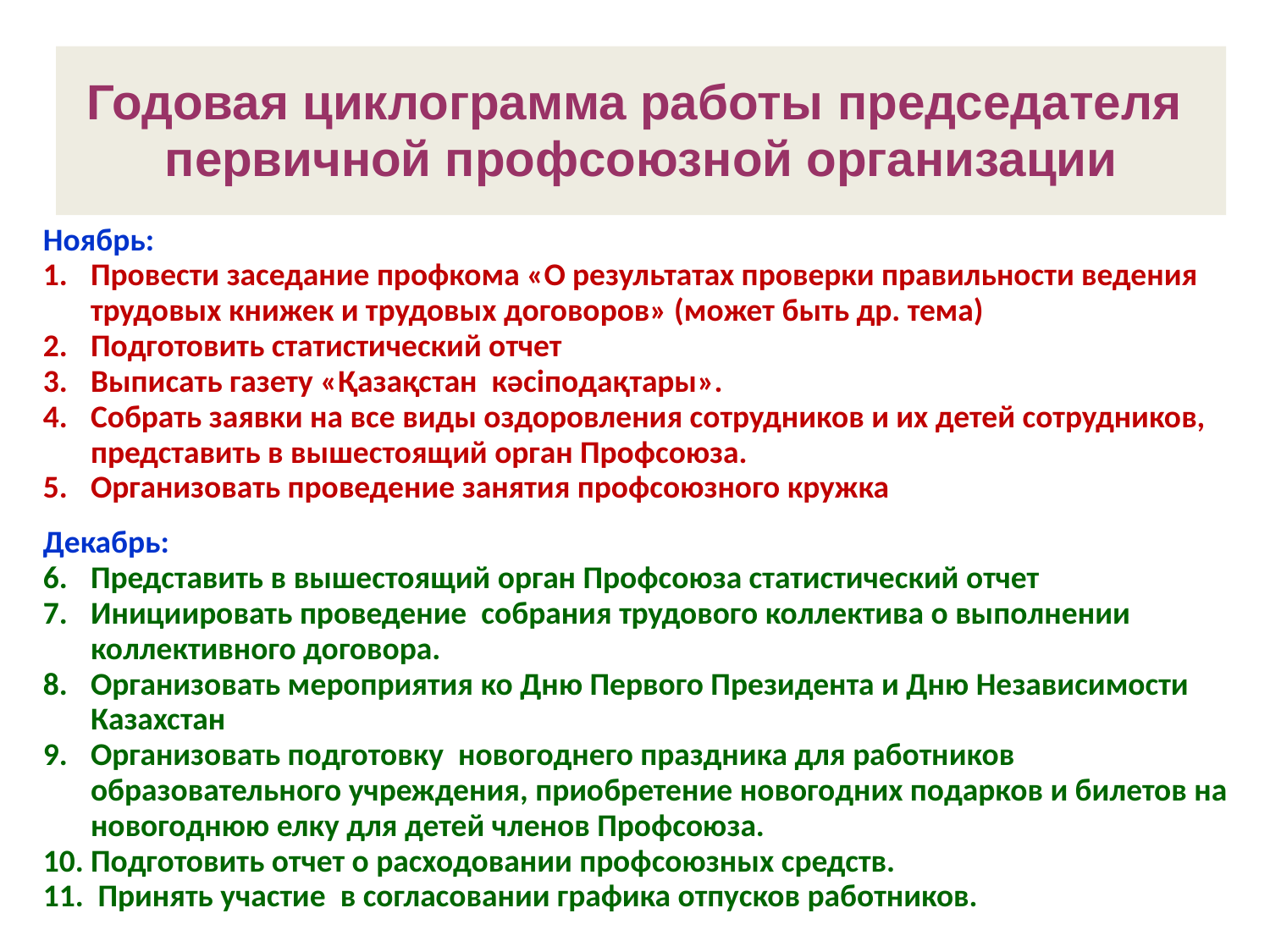

Годовая циклограмма работы председателя
первичной профсоюзной организации

Ноябрь:
Провести заседание профкома «О результатах проверки правильности ведения трудовых книжек и трудовых договоров» (может быть др. тема)
Подготовить статистический отчет
Выписать газету «Қазақстан  кәсіподақтары».
Собрать заявки на все виды оздоровления сотрудников и их детей сотрудников, представить в вышестоящий орган Профсоюза.
Организовать проведение занятия профсоюзного кружка

Декабрь:
Представить в вышестоящий орган Профсоюза статистический отчет
Инициировать проведение  собрания трудового коллектива о выполнении коллективного договора.
Организовать мероприятия ко Дню Первого Президента и Дню Независимости Казахстан
Организовать подготовку  новогоднего праздника для работников образовательного учреждения, приобретение новогодних подарков и билетов на новогоднюю елку для детей членов Профсоюза.
Подготовить отчет о расходовании профсоюзных средств.
 Принять участие  в согласовании графика отпусков работников.